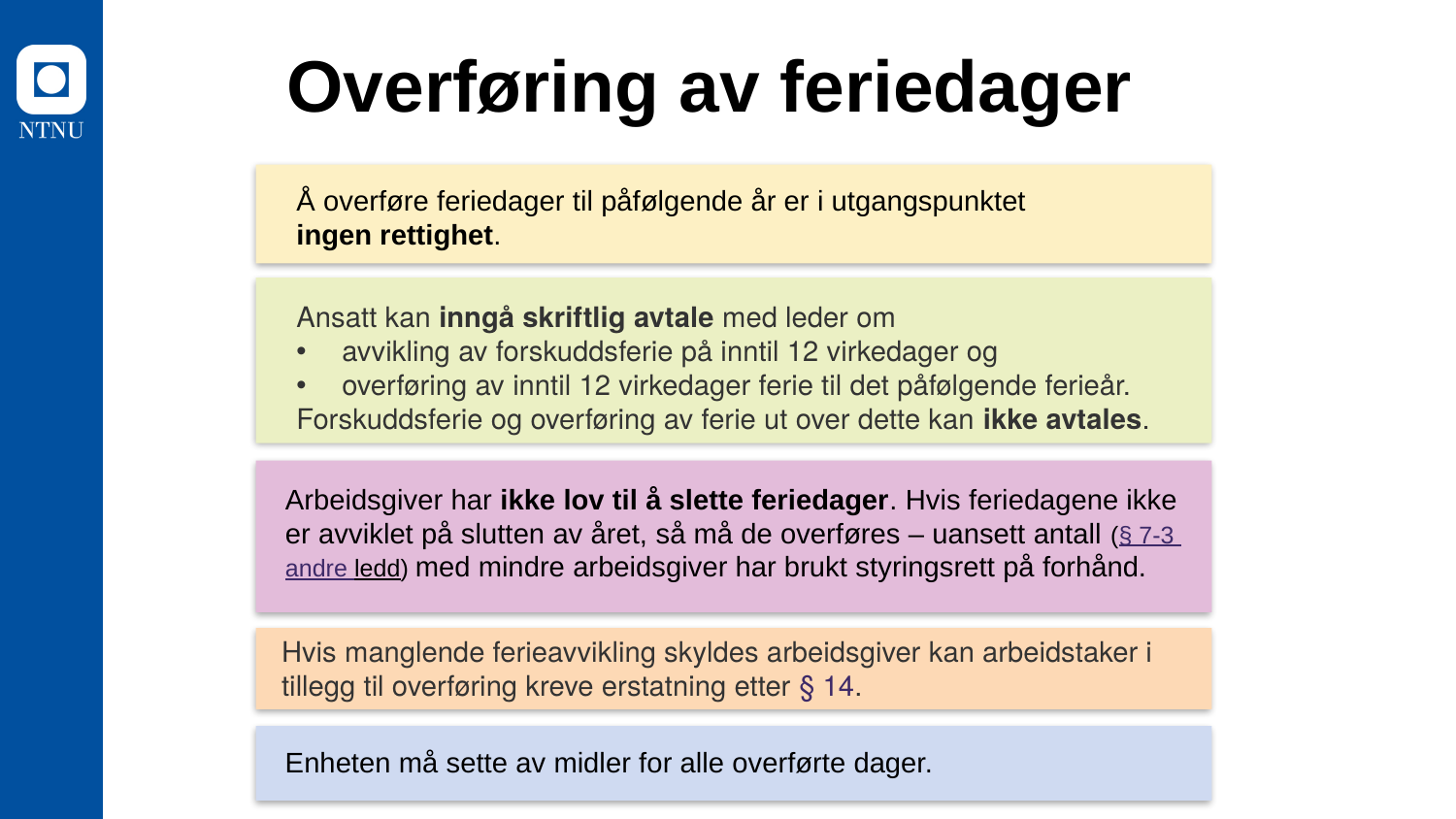

Overføring av feriedager

Å overføre feriedager til påfølgende år er i utgangspunktet
ingen rettighet.

Ansatt kan inngå skriftlig avtale med leder om
avvikling av forskuddsferie på inntil 12 virkedager og
overføring av inntil 12 virkedager ferie til det påfølgende ferieår.
Forskuddsferie og overføring av ferie ut over dette kan ikke avtales.

Arbeidsgiver har ikke lov til å slette feriedager. Hvis feriedagene ikke er avviklet på slutten av året, så må de overføres – uansett antall (§ 7-3 andre ledd) med mindre arbeidsgiver har brukt styringsrett på forhånd.
Hvis manglende ferieavvikling skyldes arbeidsgiver kan arbeidstaker i tillegg til overføring kreve erstatning etter § 14.

Enheten må sette av midler for alle overførte dager.

Ferie som i strid med lovens bestemmelser eller på grunn av forhold som nevnt i § 9 nr. 1 og 2, ikke er avviklet ved ferieårets utløp, skal overføres til det påfølgende ferieår.

Husk at § 7-3 har to ledd!